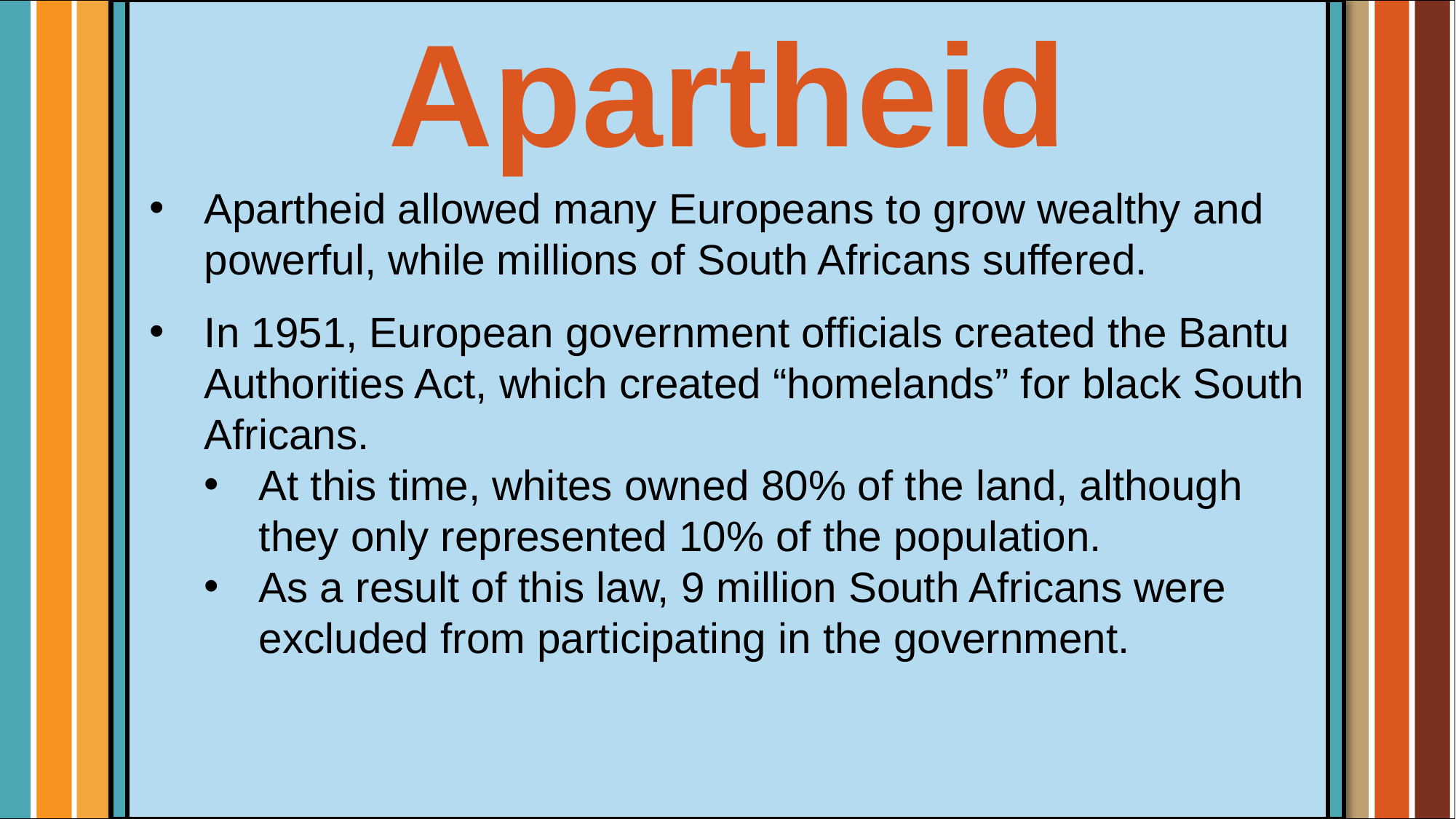

Apartheid
Apartheid allowed many Europeans to grow wealthy and powerful, while millions of South Africans suffered.

In 1951, European government officials created the Bantu Authorities Act, which created “homelands” for black South Africans.
At this time, whites owned 80% of the land, although they only represented 10% of the population.
As a result of this law, 9 million South Africans were excluded from participating in the government.